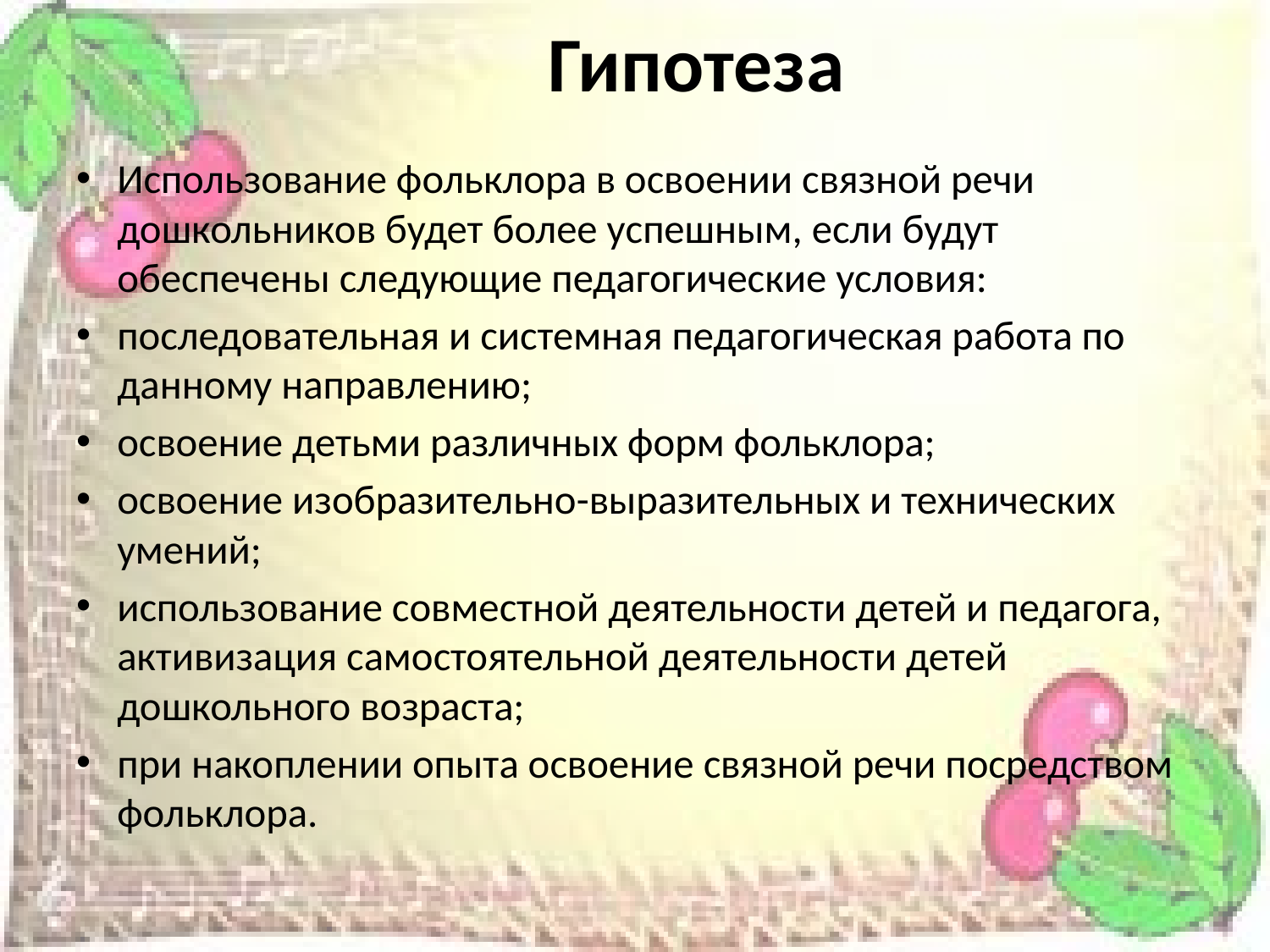

# Гипотеза
Использование фольклора в освоении связной речи дошкольников будет более успешным, если будут обеспечены следующие педагогические условия:
последовательная и системная педагогическая работа по данному направлению;
освоение детьми различных форм фольклора;
освоение изобразительно-выразительных и технических умений;
использование совместной деятельности детей и педагога, активизация самостоятельной деятельности детей дошкольного возраста;
при накоплении опыта освоение связной речи посредством фольклора.